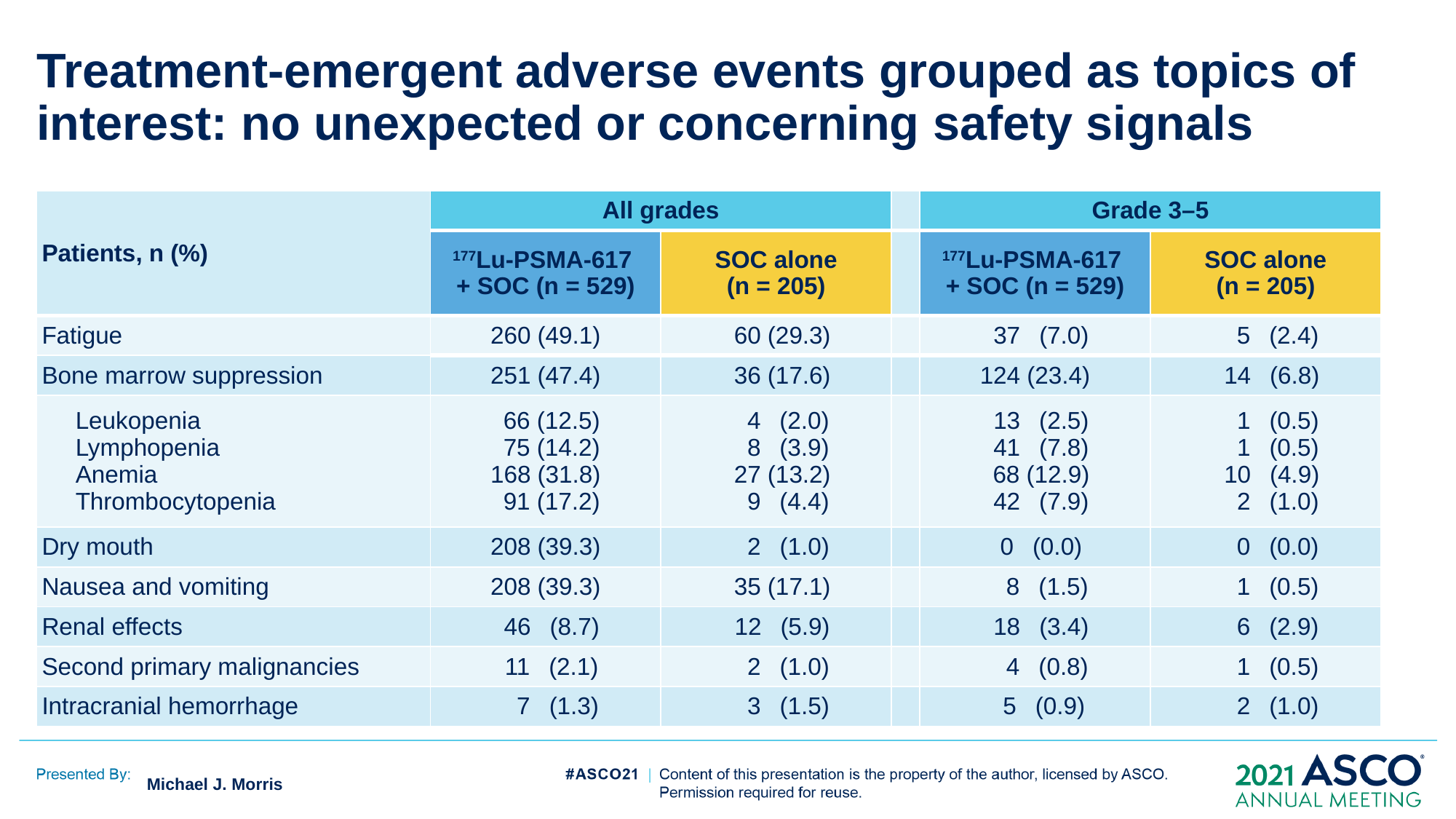

# Treatment-emergent adverse events grouped as topics of interest: no unexpected or concerning safety signals
| Patients, n (%) | All grades |  |  | Grade 3–5 |  |
| --- | --- | --- | --- | --- | --- |
|  | 177Lu-PSMA-617 + SOC (n = 529) | SOC alone (n = 205) |  | 177Lu-PSMA-617 + SOC (n = 529) | SOC alone (n = 205) |
| Fatigue | 260 (49.1) | 60 (29.3) |  | 37  (7.0) | 5  (2.4) |
| Bone marrow suppression | 251 (47.4) | 36 (17.6) |  | 124 (23.4) | 14  (6.8) |
| Leukopenia Lymphopenia Anemia Thrombocytopenia | 66 (12.5)  75 (14.2) 168 (31.8)  91 (17.2) | 4  (2.0)   8  (3.9)  27 (13.2)   9  (4.4) |  | 13  (2.5)  41  (7.8)  68 (12.9)  42  (7.9) | 1  (0.5)   1  (0.5)  10  (4.9)   2  (1.0) |
| Dry mouth | 208 (39.3) | 2  (1.0) |  | 0  (0.0) | 0  (0.0) |
| Nausea and vomiting | 208 (39.3) | 35 (17.1) |  | 8  (1.5) | 1  (0.5) |
| Renal effects | 46  (8.7) | 12  (5.9) |  | 18  (3.4) | 6  (2.9) |
| Second primary malignancies | 11  (2.1) | 2  (1.0) |  | 4  (0.8) | 1  (0.5) |
| Intracranial hemorrhage | 7  (1.3) | 3  (1.5) |  | 5  (0.9) | 2  (1.0) |
Michael J. Morris